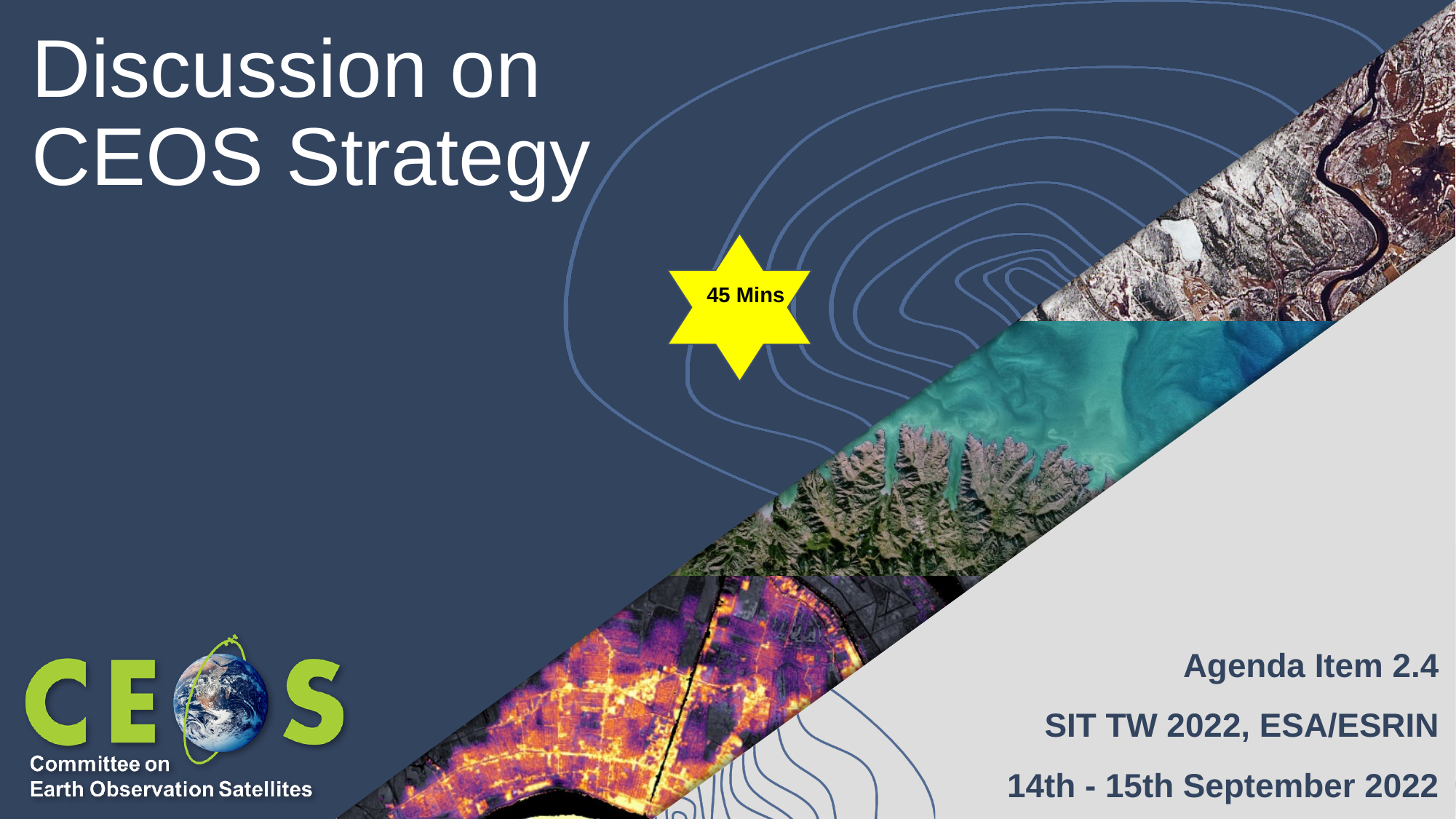

# Discussion on CEOS Strategy

45 Mins
10 Mins

Agenda Item 2.4
SIT TW 2022, ESA/ESRIN
14th - 15th September 2022